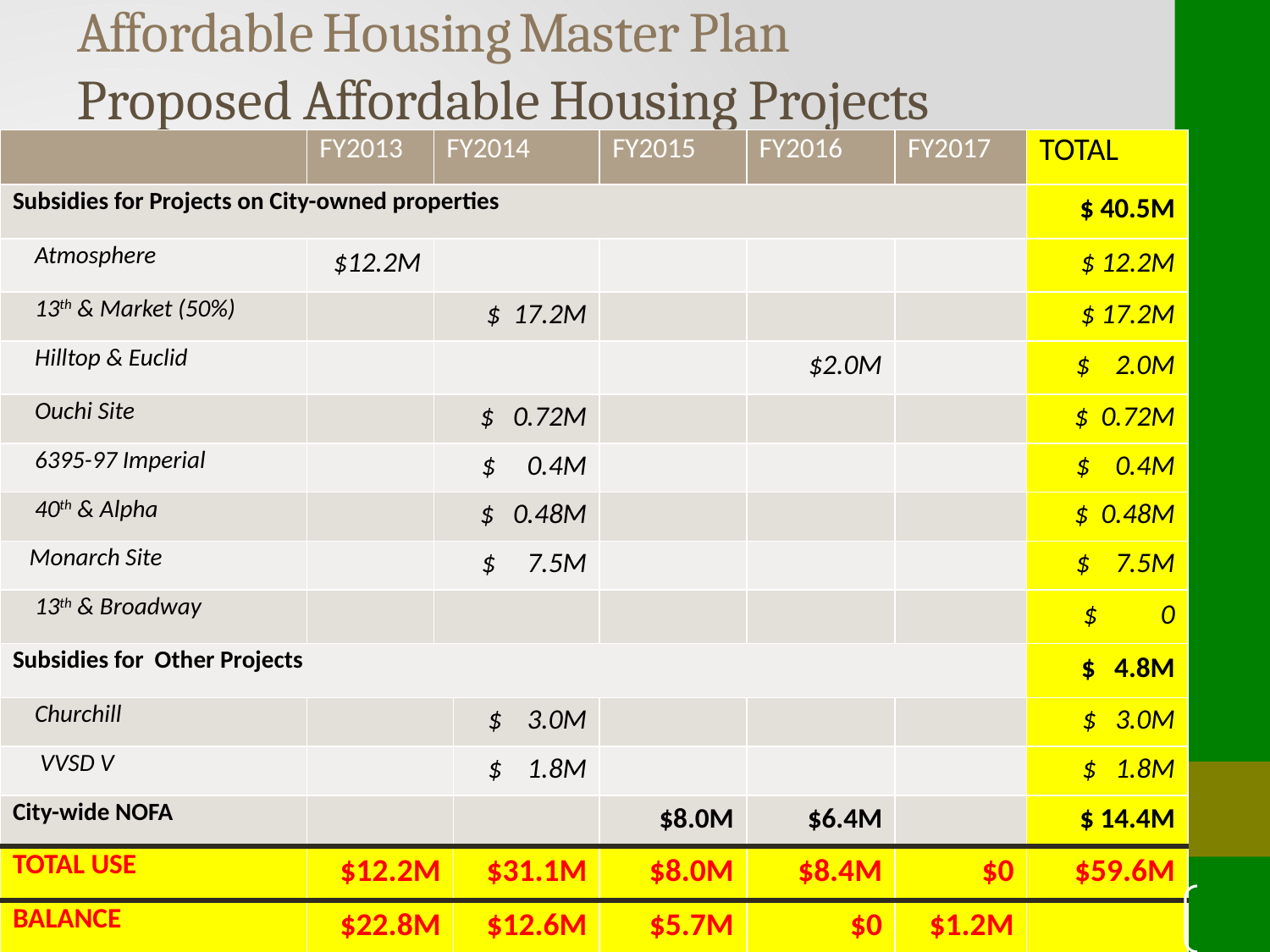

# Affordable Housing Master Plan Proposed Affordable Housing Projects
|  | FY2013 | FY2014 |  | FY2015 | FY2016 | FY2017 | TOTAL |
| --- | --- | --- | --- | --- | --- | --- | --- |
| Subsidies for Projects on City-owned properties |  |  |  |  |  |  | $ 40.5M |
| Atmosphere | $12.2M |  |  |  |  |  | $ 12.2M |
| 13th & Market (50%) |  | $ 17.2M |  |  |  |  | $ 17.2M |
| Hilltop & Euclid |  |  |  |  | $2.0M |  | $ 2.0M |
| Ouchi Site |  | $ 0.72M |  |  |  |  | $ 0.72M |
| 6395-97 Imperial |  | $ 0.4M |  |  |  |  | $ 0.4M |
| 40th & Alpha |  | $ 0.48M |  |  |  |  | $ 0.48M |
| Monarch Site |  | $ 7.5M |  |  |  |  | $ 7.5M |
| 13th & Broadway |  |  |  |  |  |  | $ 0 |
| Subsidies for Other Projects |  |  |  |  |  |  | $ 4.8M |
| Churchill |  |  | $ 3.0M |  |  |  | $ 3.0M |
| VVSD V |  |  | $ 1.8M |  |  |  | $ 1.8M |
| City-wide NOFA |  |  |  | $8.0M | $6.4M |  | $ 14.4M |
| TOTAL USE | $12.2M |  | $31.1M | $8.0M | $8.4M | $0 | $59.6M |
| BALANCE | $22.8M |  | $12.6M | $5.7M | $0 | $1.2M |  |
17